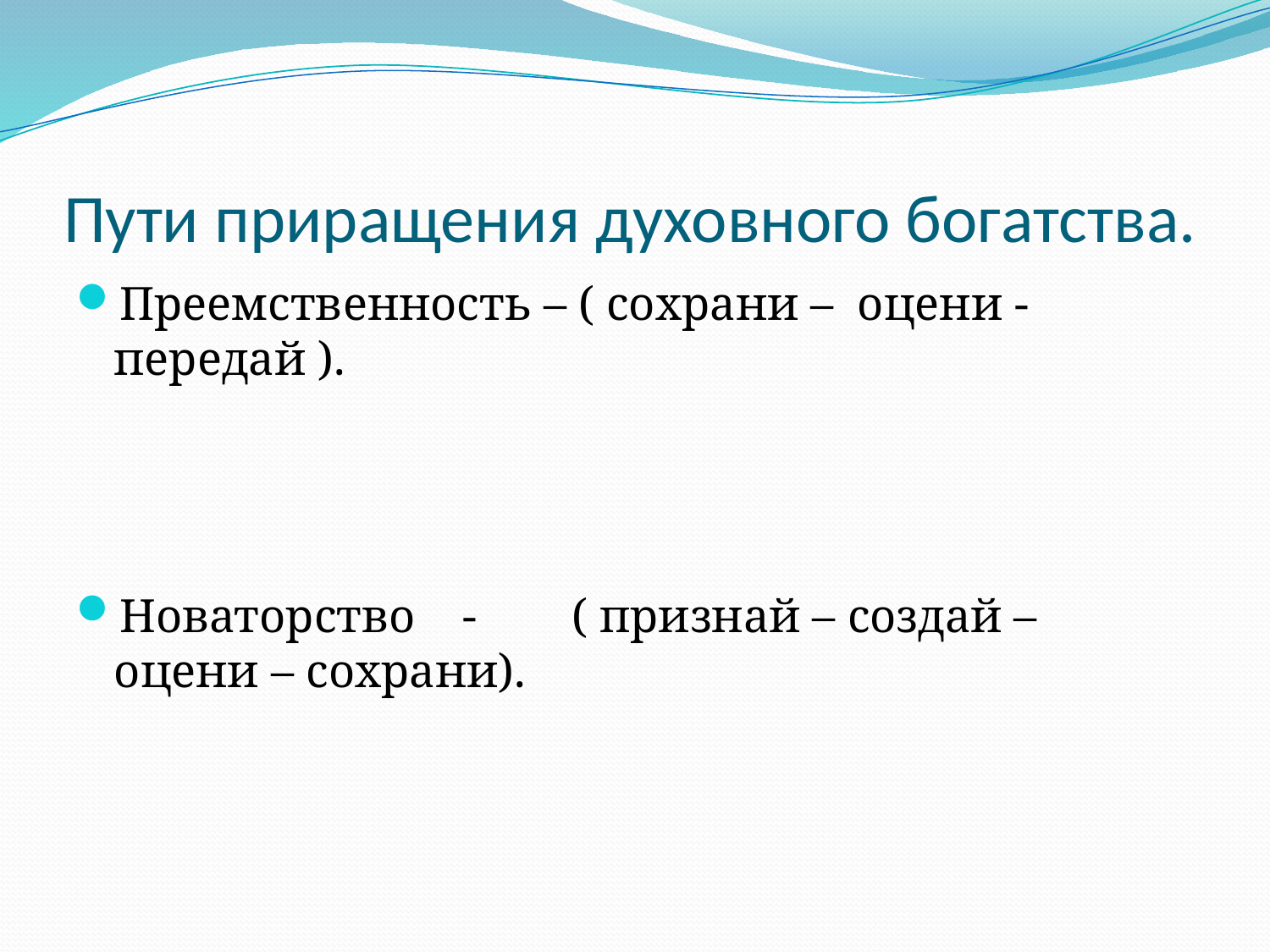

# Пути приращения духовного богатства.
Преемственность – ( сохрани –  оцени - передай ).

Новаторство    -        ( признай – создай – оцени – сохрани).